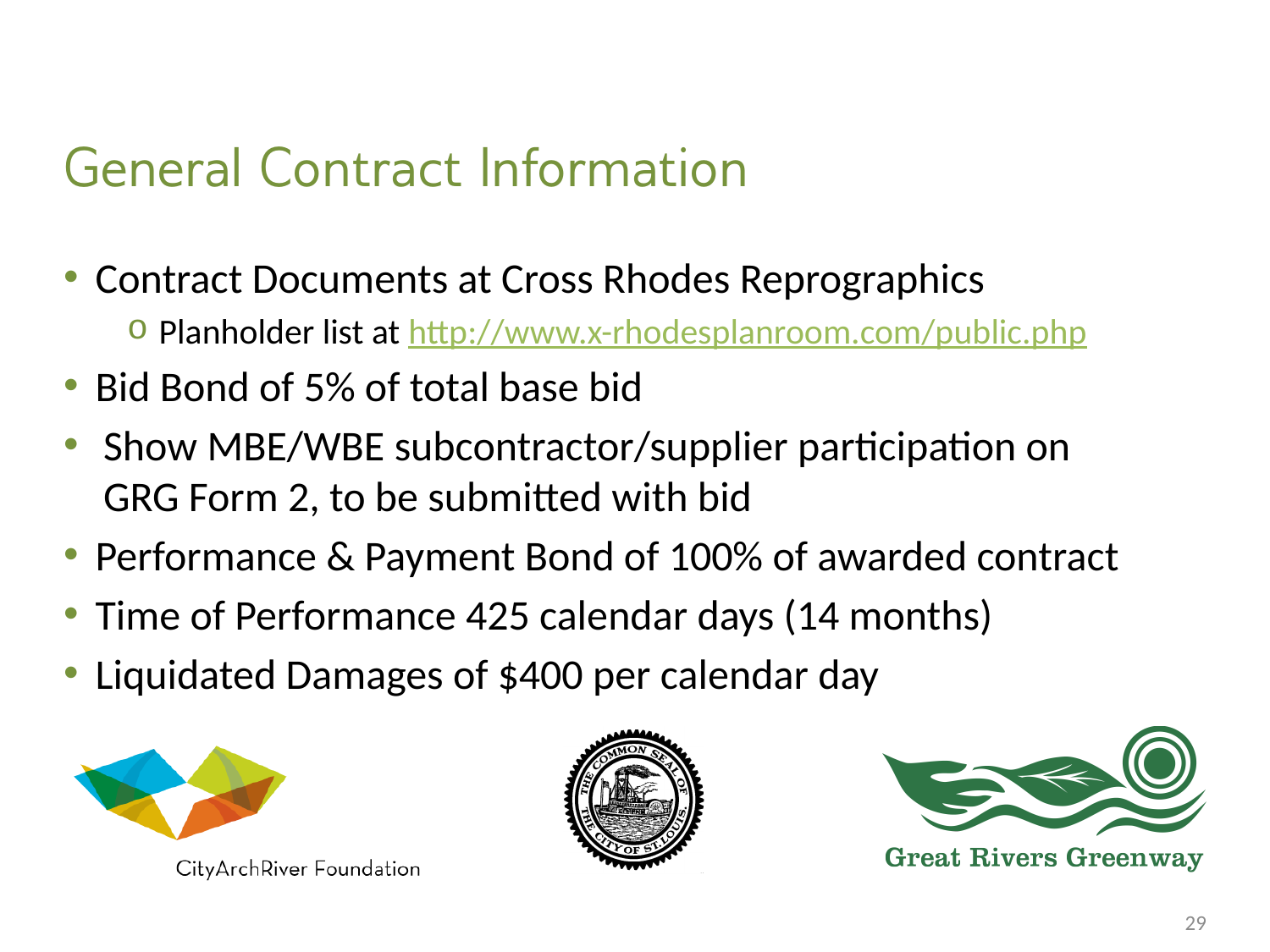

General Contract Information

Contract Documents at Cross Rhodes Reprographics
Planholder list at http://www.x-rhodesplanroom.com/public.php
Bid Bond of 5% of total base bid
Show MBE/WBE subcontractor/supplier participation on      GRG Form 2, to be submitted with bid
Performance & Payment Bond of 100% of awarded contract
Time of Performance 425 calendar days (14 months)
Liquidated Damages of $400 per calendar day

29